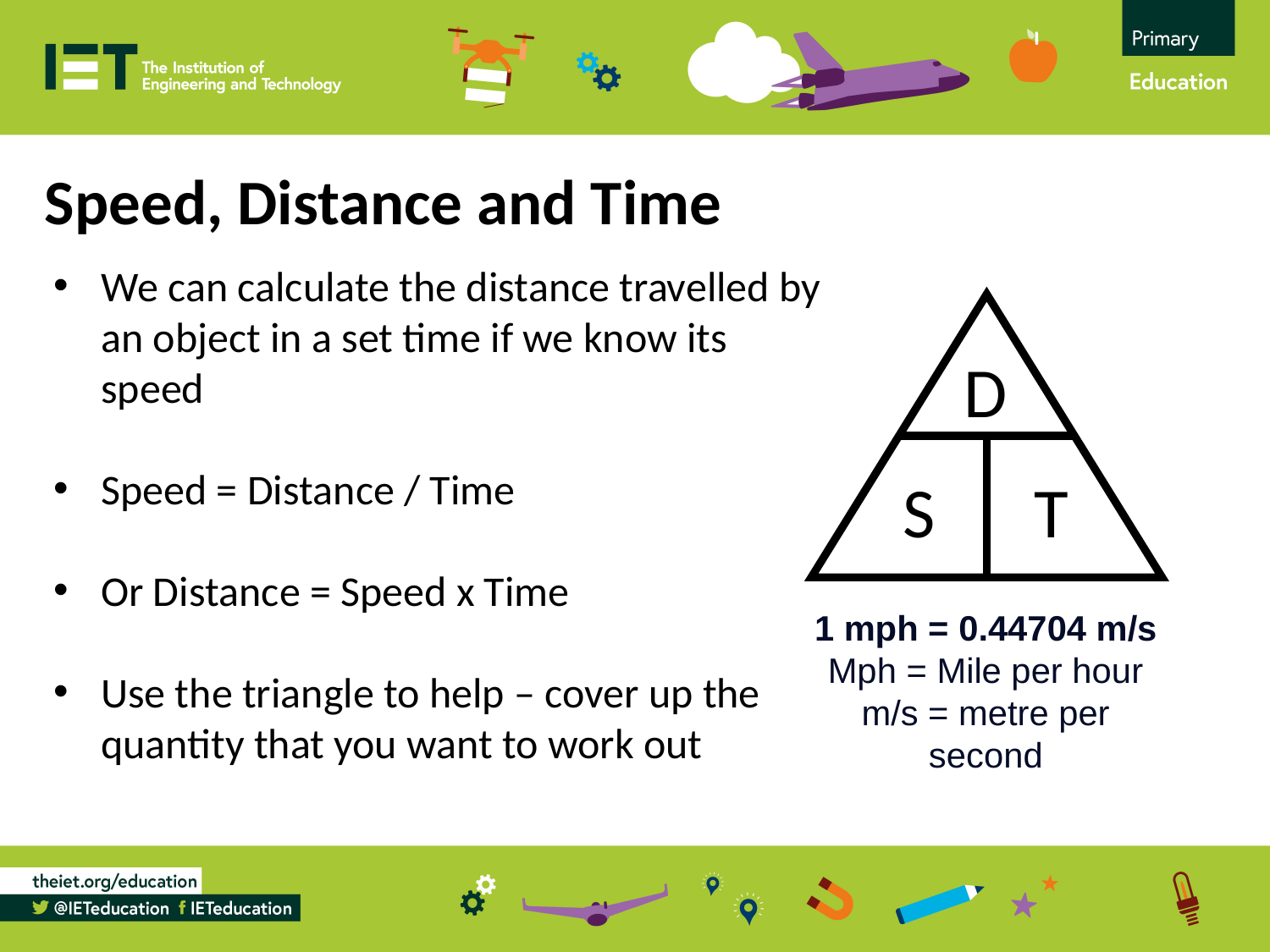

# Speed, Distance and Time
We can calculate the distance travelled by an object in a set time if we know its speed

Speed = Distance / Time

Or Distance = Speed x Time

Use the triangle to help – cover up the quantity that you want to work out

D
S
T
1 mph = 0.44704 m/s
Mph = Mile per hour m/s = metre per second